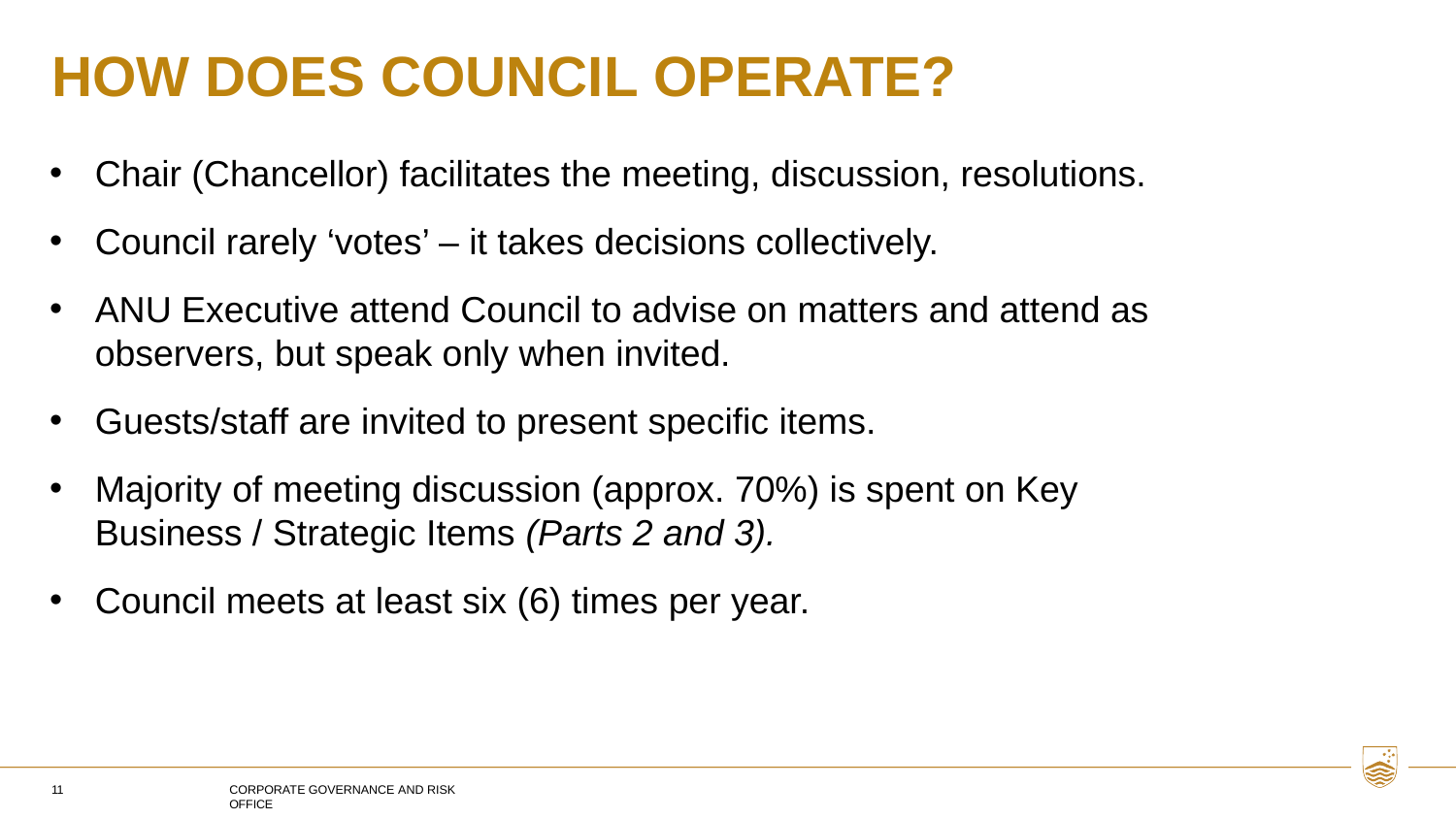

# HOW DOES COUNCIL OPERATE?
Chair (Chancellor) facilitates the meeting, discussion, resolutions.
Council rarely ‘votes’ – it takes decisions collectively.
ANU Executive attend Council to advise on matters and attend as observers, but speak only when invited.
Guests/staff are invited to present specific items.
Majority of meeting discussion (approx. 70%) is spent on Key Business / Strategic Items (Parts 2 and 3).
Council meets at least six (6) times per year.

11
CORPORATE GOVERNANCE AND RISK OFFICE